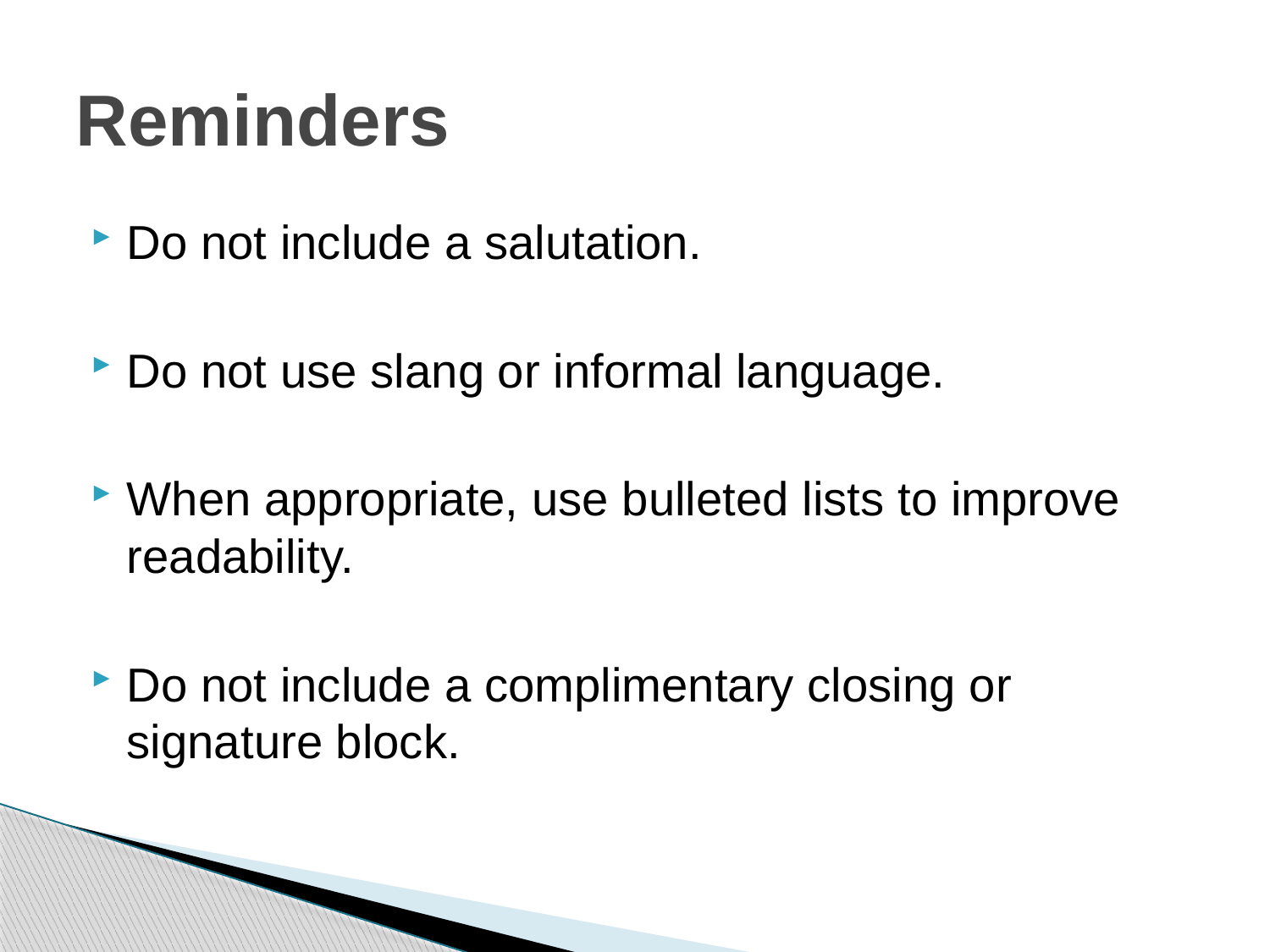

# Reminders
Do not include a salutation.

Do not use slang or informal language.

When appropriate, use bulleted lists to improve readability.

Do not include a complimentary closing or signature block.